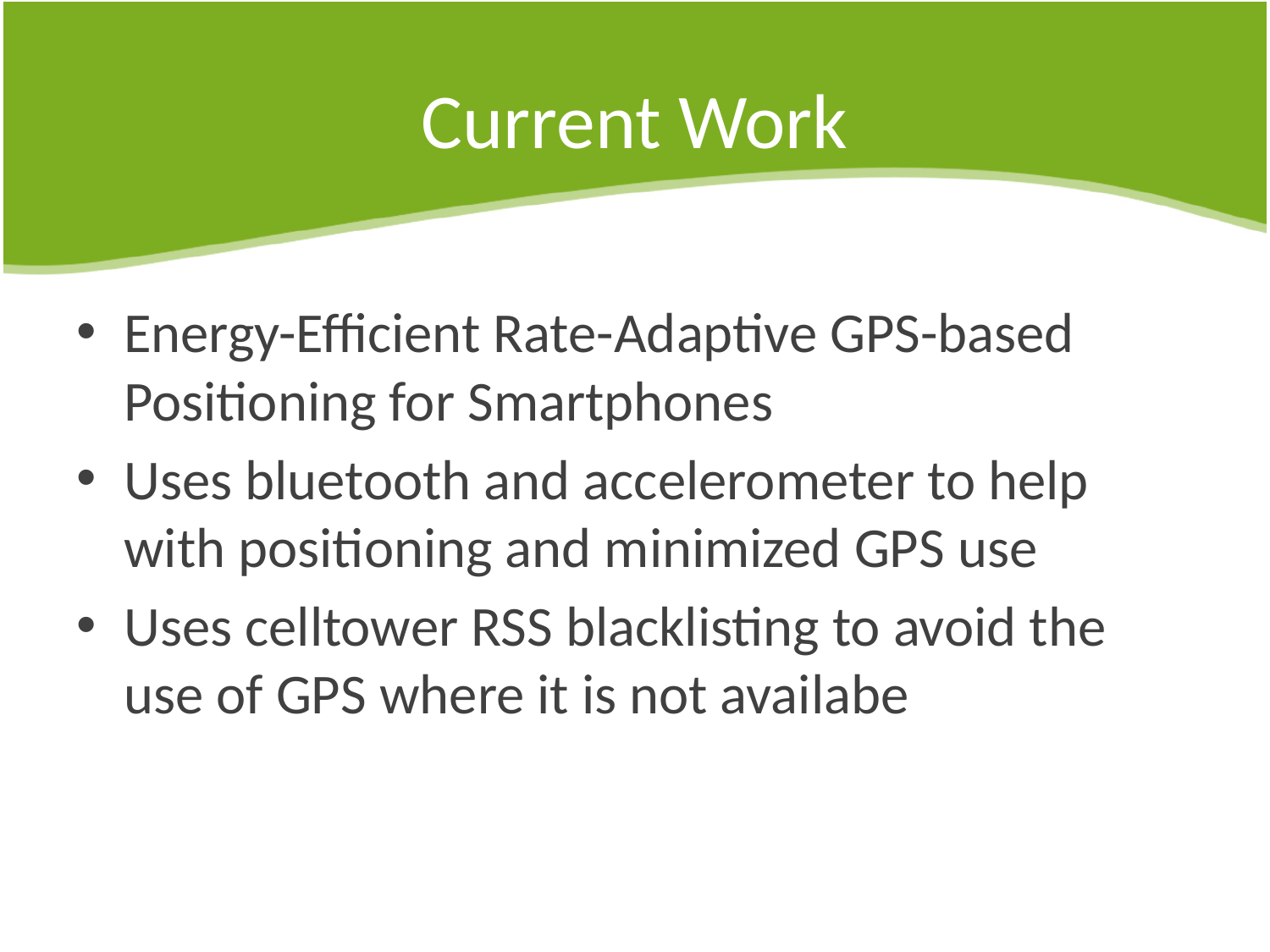

# Current Work
Energy-Efficient Rate-Adaptive GPS-based Positioning for Smartphones
Uses bluetooth and accelerometer to help with positioning and minimized GPS use
Uses celltower RSS blacklisting to avoid the use of GPS where it is not availabe